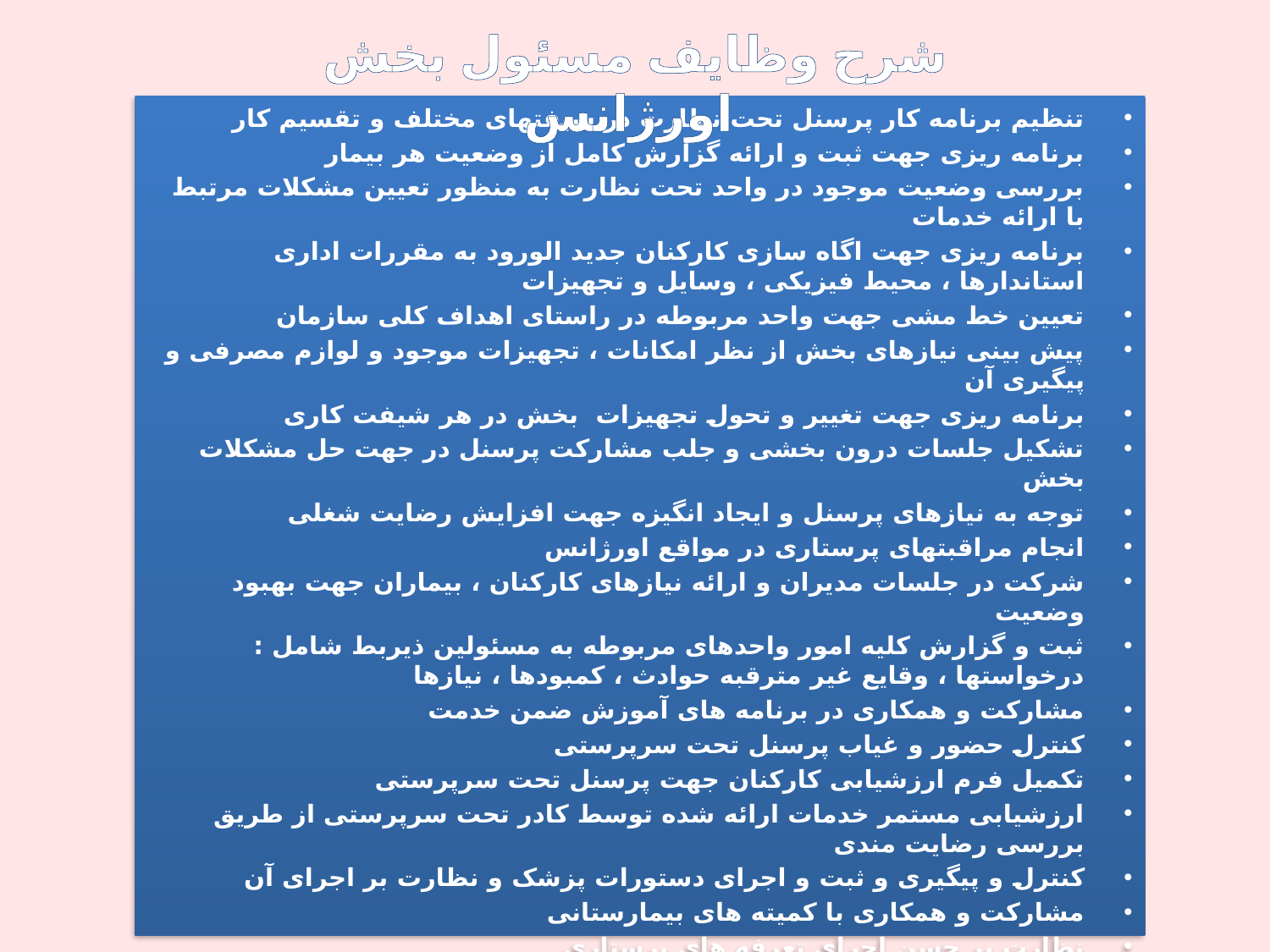

شرح وظایف مسئول بخش اورژانس
تنظیم برنامه کار پرسنل تحت نظارت در شیفتهای مختلف و تقسیم کار
برنامه ریزی جهت ثبت و ارائه گزارش کامل از وضعیت هر بیمار
بررسی وضعیت موجود در واحد تحت نظارت به منظور تعیین مشکلات مرتبط با ارائه خدمات
برنامه ریزی جهت اگاه سازی کارکنان جدید الورود به مقررات اداری استاندارها ، محیط فیزیکی ، وسایل و تجهیزات
تعیین خط مشی جهت واحد مربوطه در راستای اهداف کلی سازمان
پیش بینی نیازهای بخش از نظر امکانات ، تجهیزات موجود و لوازم مصرفی و پیگیری آن
برنامه ریزی جهت تغییر و تحول تجهیزات  بخش در هر شیفت کاری
تشکیل جلسات درون بخشی و جلب مشارکت پرسنل در جهت حل مشکلات بخش
توجه به نیازهای پرسنل و ایجاد انگیزه جهت افزایش رضایت شغلی
انجام مراقبتهای پرستاری در مواقع اورژانس
شرکت در جلسات مدیران و ارائه نیازهای کارکنان ، بیماران جهت بهبود وضعیت
ثبت و گزارش کلیه امور واحدهای مربوطه به مسئولین ذیربط شامل : درخواستها ، وقایع غیر مترقبه حوادث ، کمبودها ، نیازها
مشارکت و همکاری در برنامه های آموزش ضمن خدمت
کنترل حضور و غیاب پرسنل تحت سرپرستی
تکمیل فرم ارزشیابی کارکنان جهت پرسنل تحت سرپرستی
ارزشیابی مستمر خدمات ارائه شده توسط کادر تحت سرپرستی از طریق بررسی رضایت مندی
کنترل و پیگیری و ثبت و اجرای دستورات پزشک و نظارت بر اجرای آن
مشارکت و همکاری با کمیته های بیمارستانی
نظارت بر حسن اجرای تعرفه های پرستاری
نطارت بر حسن اجرای کلیه خدمات پرستاری در بخش .
تریاژ
‍CPR